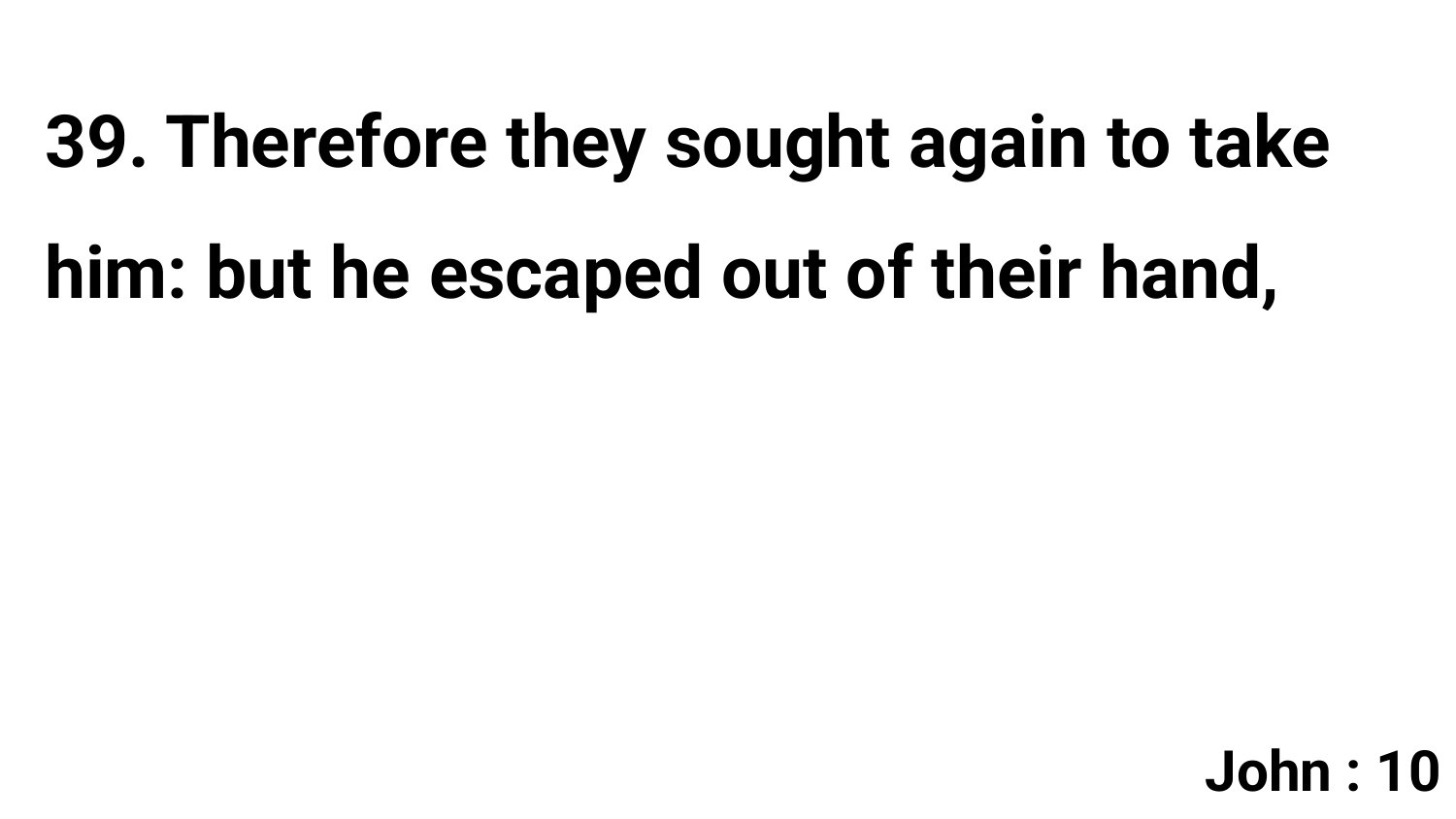

39. Therefore they sought again to take him: but he escaped out of their hand,
John : 10